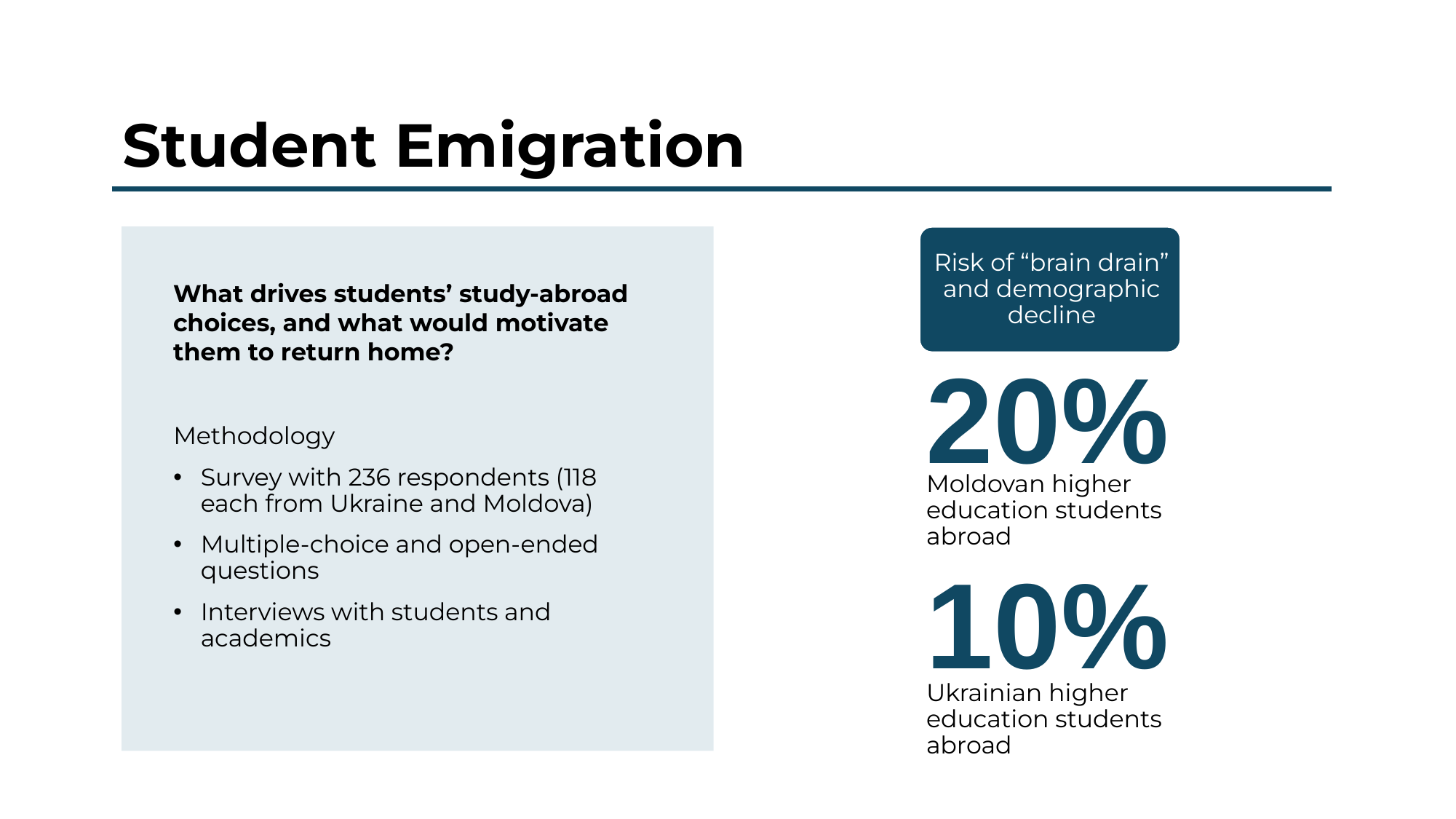

# Student Emigration

Risk of “brain drain” and demographic decline
What drives students’ study-abroad choices, and what would motivate them to return home?
20%
Methodology
Survey with 236 respondents (118 each from Ukraine and Moldova)
Multiple-choice and open-ended questions
Interviews with students and academics
Moldovan higher education students abroad
10%
Ukrainian higher education students abroad